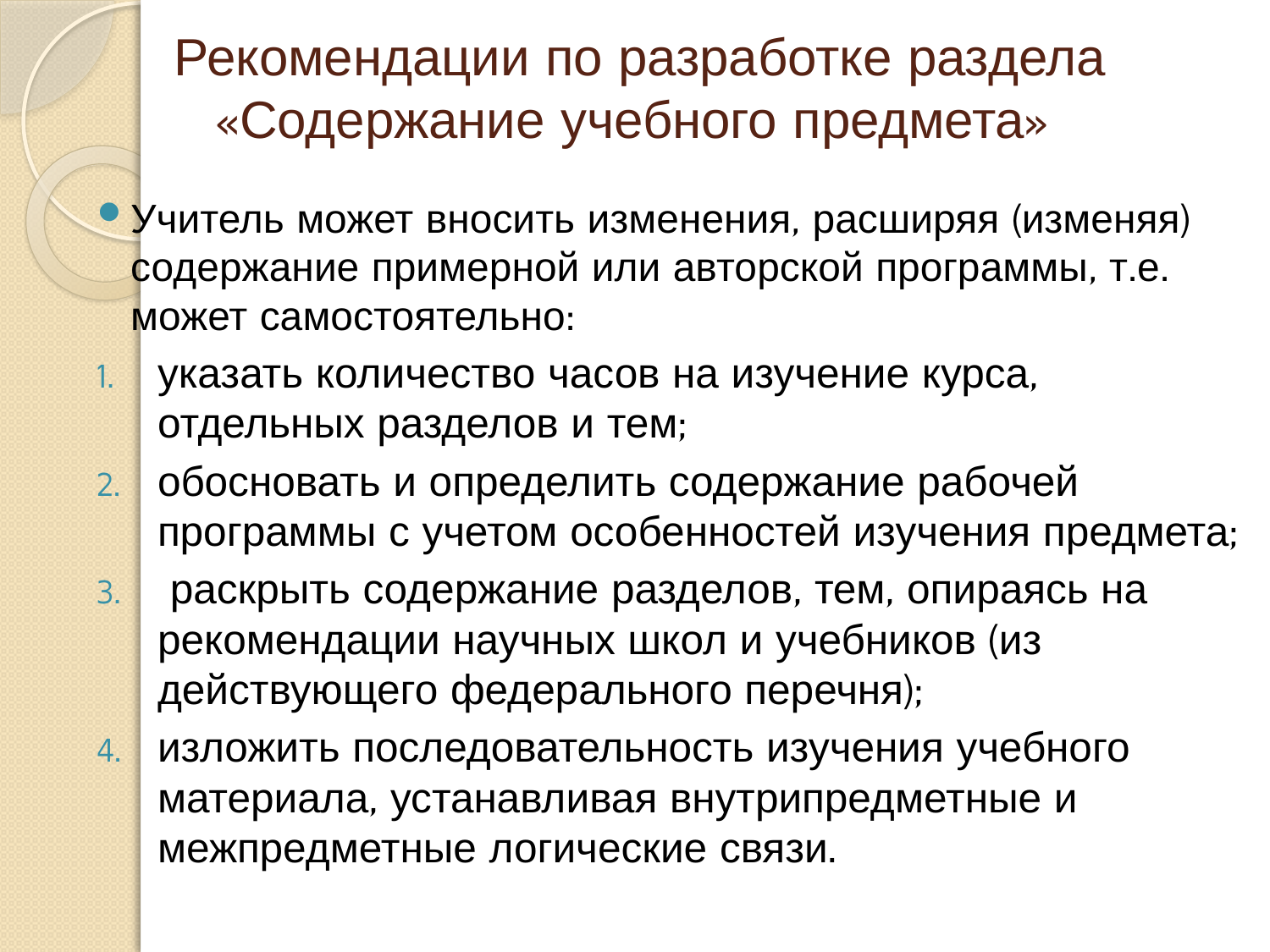

# Рекомендации по разработке раздела «Содержание учебного предмета»
Учитель может вносить изменения, расширяя (изменяя) содержание примерной или авторской программы, т.е. может самостоятельно:
указать количество часов на изучение курса, отдельных разделов и тем;
обосновать и определить содержание рабочей программы с учетом особенностей изучения предмета;
 раскрыть содержание разделов, тем, опираясь на рекомендации научных школ и учебников (из действующего федерального перечня);
изложить последовательность изучения учебного материала, устанавливая внутрипредметные и межпредметные логические связи.